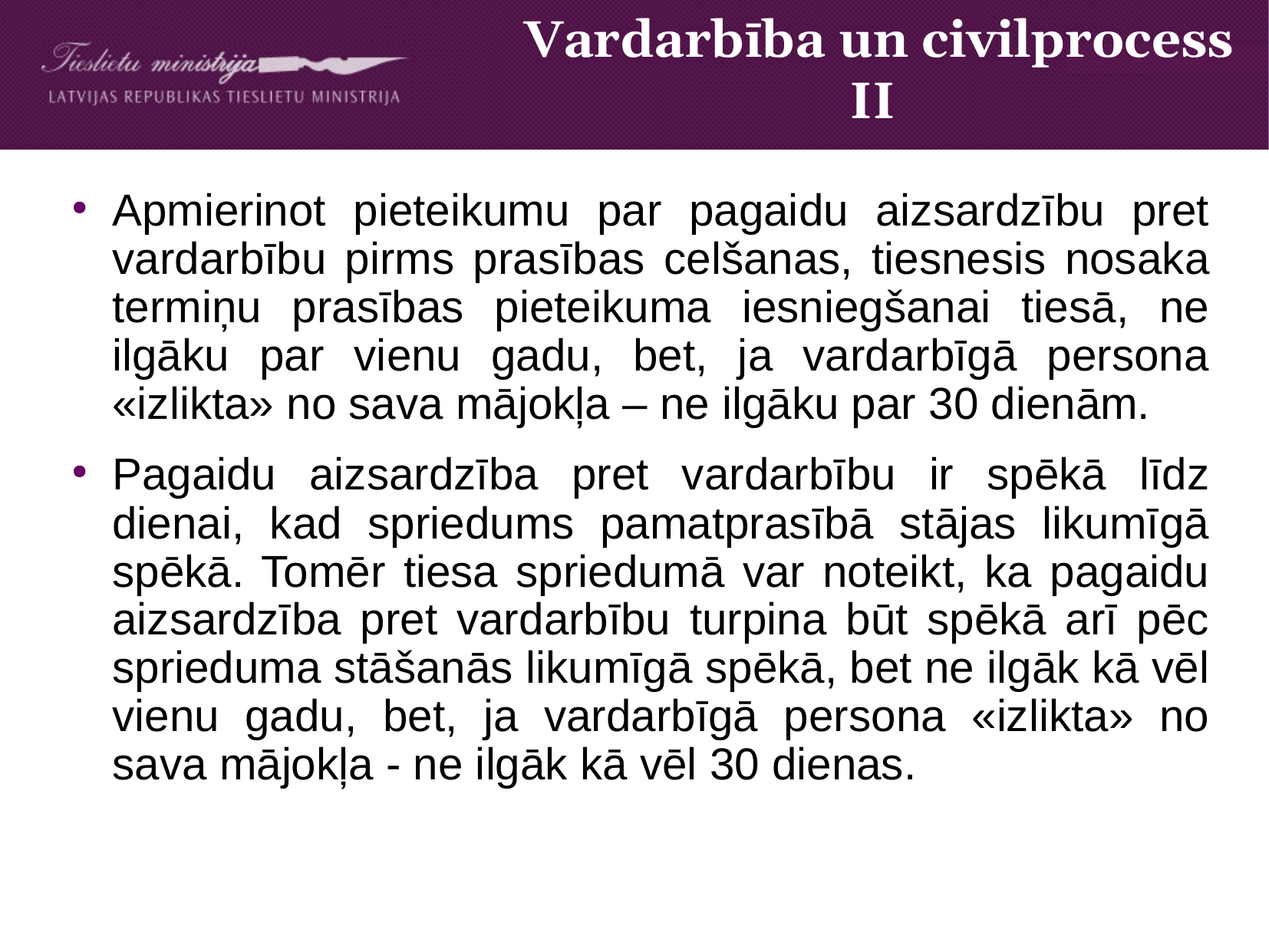

Vardarbība un civilprocess II
Apmierinot pieteikumu par pagaidu aizsardzību pret vardarbību pirms prasības celšanas, tiesnesis nosaka termiņu prasības pieteikuma iesniegšanai tiesā, ne ilgāku par vienu gadu, bet, ja vardarbīgā persona «izlikta» no sava mājokļa – ne ilgāku par 30 dienām.
Pagaidu aizsardzība pret vardarbību ir spēkā līdz dienai, kad spriedums pamatprasībā stājas likumīgā spēkā. Tomēr tiesa spriedumā var noteikt, ka pagaidu aizsardzība pret vardarbību turpina būt spēkā arī pēc sprieduma stāšanās likumīgā spēkā, bet ne ilgāk kā vēl vienu gadu, bet, ja vardarbīgā persona «izlikta» no sava mājokļa - ne ilgāk kā vēl 30 dienas.